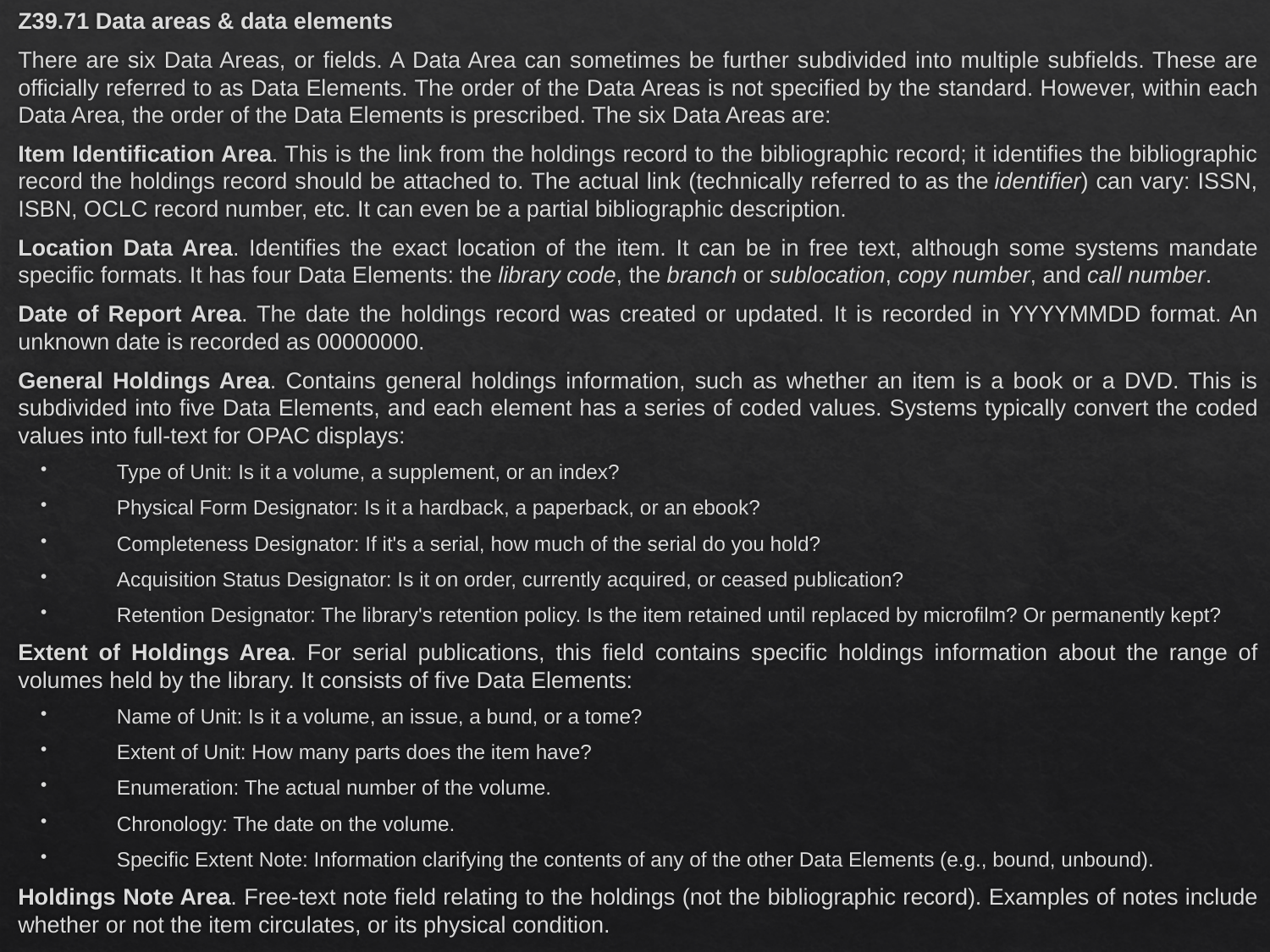

Z39.71 Data areas & data elements
There are six Data Areas, or fields. A Data Area can sometimes be further subdivided into multiple subfields. These are officially referred to as Data Elements. The order of the Data Areas is not specified by the standard. However, within each Data Area, the order of the Data Elements is prescribed. The six Data Areas are:
Item Identification Area. This is the link from the holdings record to the bibliographic record; it identifies the bibliographic record the holdings record should be attached to. The actual link (technically referred to as the identifier) can vary: ISSN, ISBN, OCLC record number, etc. It can even be a partial bibliographic description.
Location Data Area. Identifies the exact location of the item. It can be in free text, although some systems mandate specific formats. It has four Data Elements: the library code, the branch or sublocation, copy number, and call number.
Date of Report Area. The date the holdings record was created or updated. It is recorded in YYYYMMDD format. An unknown date is recorded as 00000000.
General Holdings Area. Contains general holdings information, such as whether an item is a book or a DVD. This is subdivided into five Data Elements, and each element has a series of coded values. Systems typically convert the coded values into full-text for OPAC displays:
Type of Unit: Is it a volume, a supplement, or an index?
Physical Form Designator: Is it a hardback, a paperback, or an ebook?
Completeness Designator: If it's a serial, how much of the serial do you hold?
Acquisition Status Designator: Is it on order, currently acquired, or ceased publication?
Retention Designator: The library's retention policy. Is the item retained until replaced by microfilm? Or permanently kept?
Extent of Holdings Area. For serial publications, this field contains specific holdings information about the range of volumes held by the library. It consists of five Data Elements:
Name of Unit: Is it a volume, an issue, a bund, or a tome?
Extent of Unit: How many parts does the item have?
Enumeration: The actual number of the volume.
Chronology: The date on the volume.
Specific Extent Note: Information clarifying the contents of any of the other Data Elements (e.g., bound, unbound).
Holdings Note Area. Free-text note field relating to the holdings (not the bibliographic record). Examples of notes include whether or not the item circulates, or its physical condition.